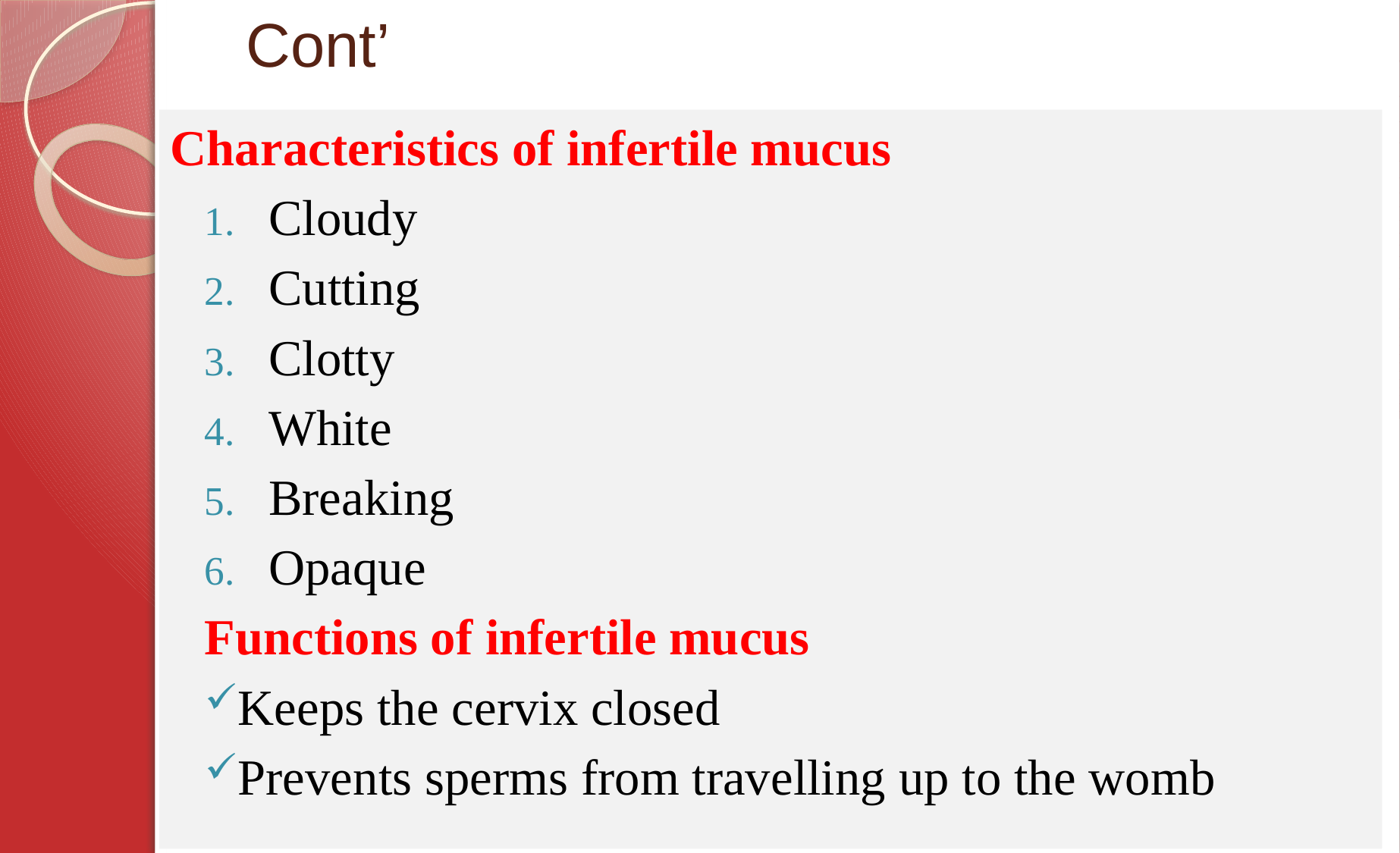

# Cont’
Characteristics of infertile mucus
Cloudy
Cutting
Clotty
White
Breaking
Opaque
Functions of infertile mucus
Keeps the cervix closed
Prevents sperms from travelling up to the womb